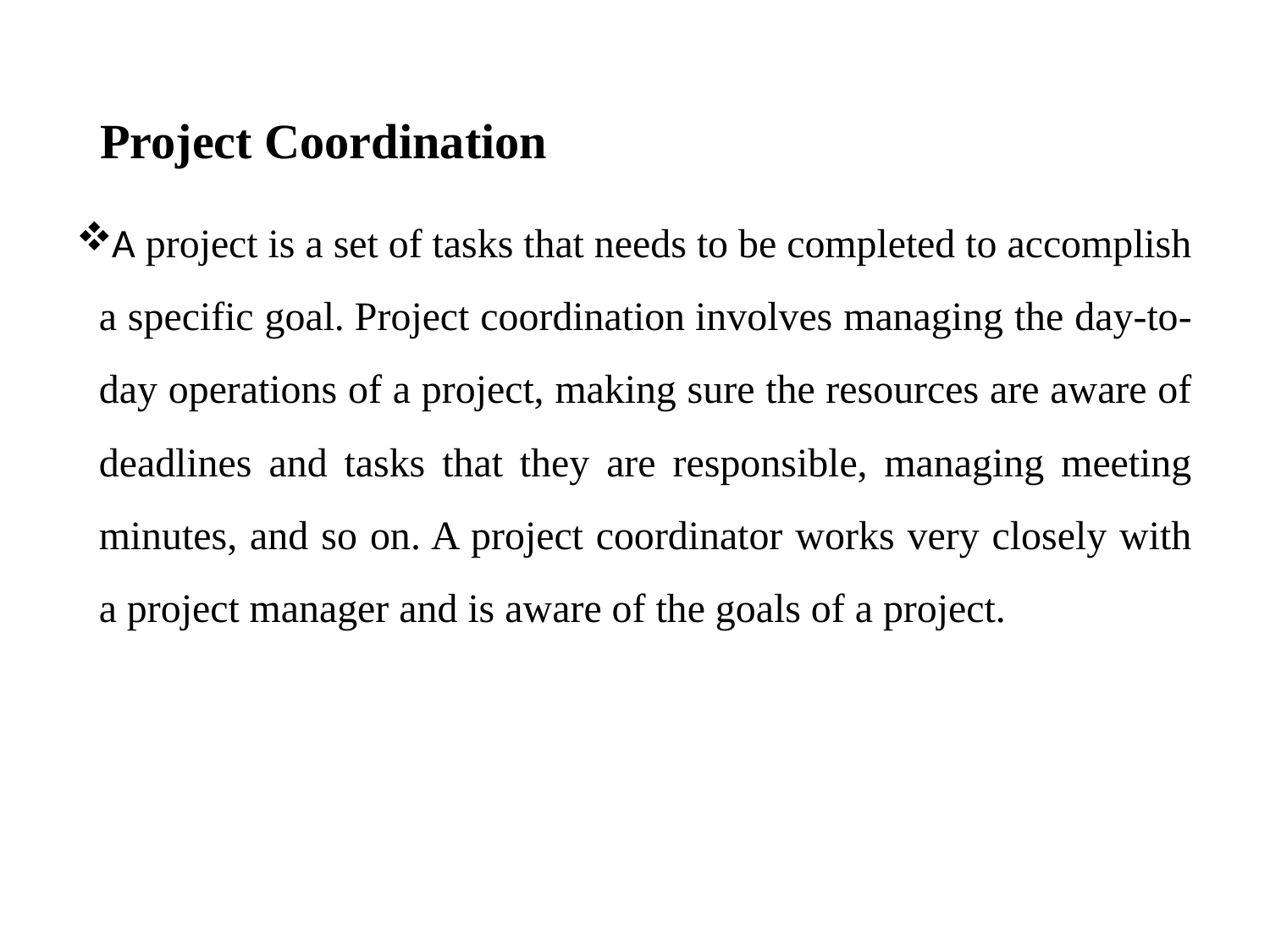

# Project Coordination
A project is a set of tasks that needs to be completed to accomplish a specific goal. Project coordination involves managing the day-to-day operations of a project, making sure the resources are aware of deadlines and tasks that they are responsible, managing meeting minutes, and so on. A project coordinator works very closely with a project manager and is aware of the goals of a project.